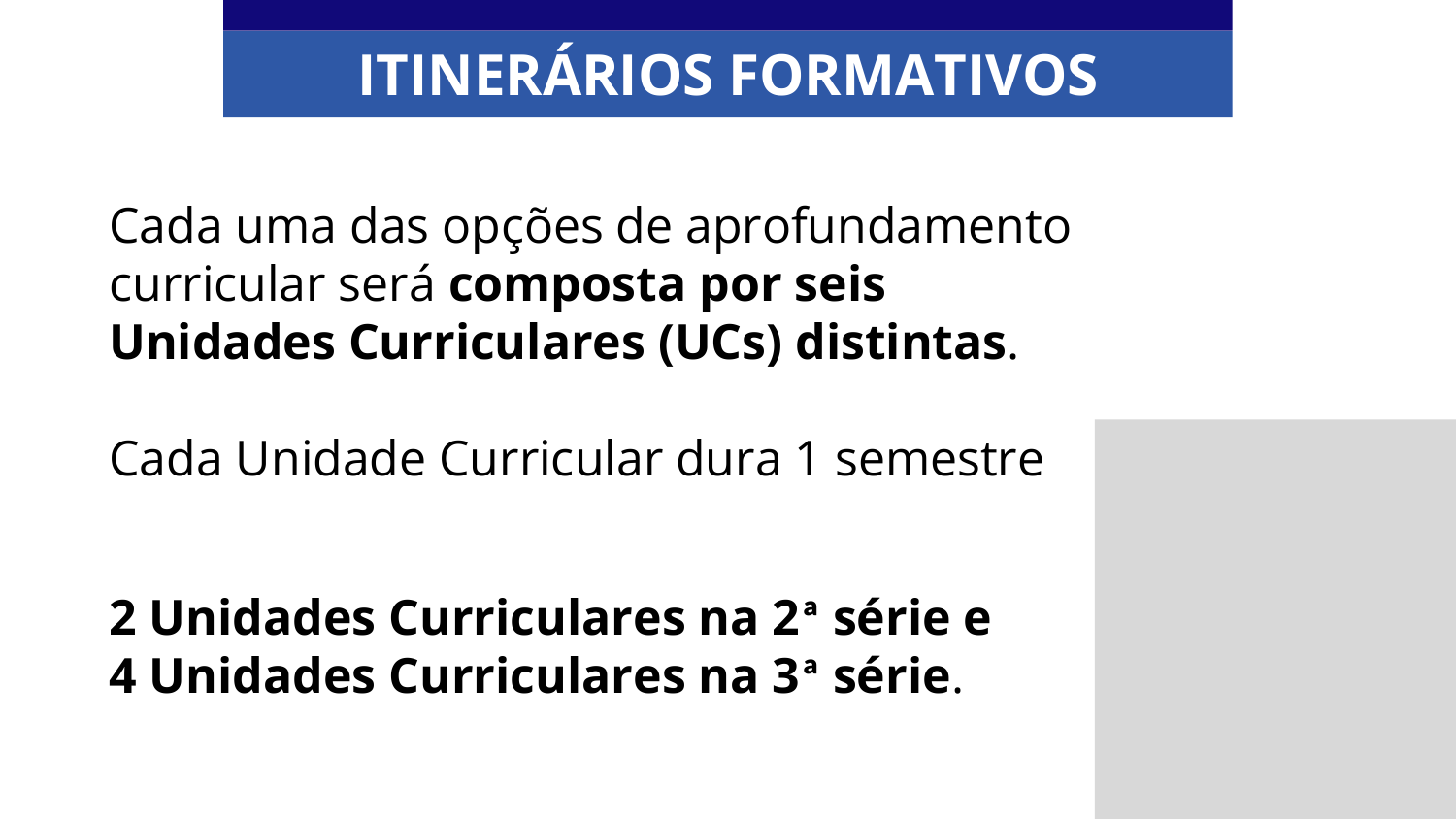

ITINERÁRIOS FORMATIVOS
Cada uma das opções de aprofundamento curricular será composta por seis Unidades Curriculares (UCs) distintas.

Cada Unidade Curricular dura 1 semestre

2 Unidades Curriculares na 2ª série e
4 Unidades Curriculares na 3ª série.